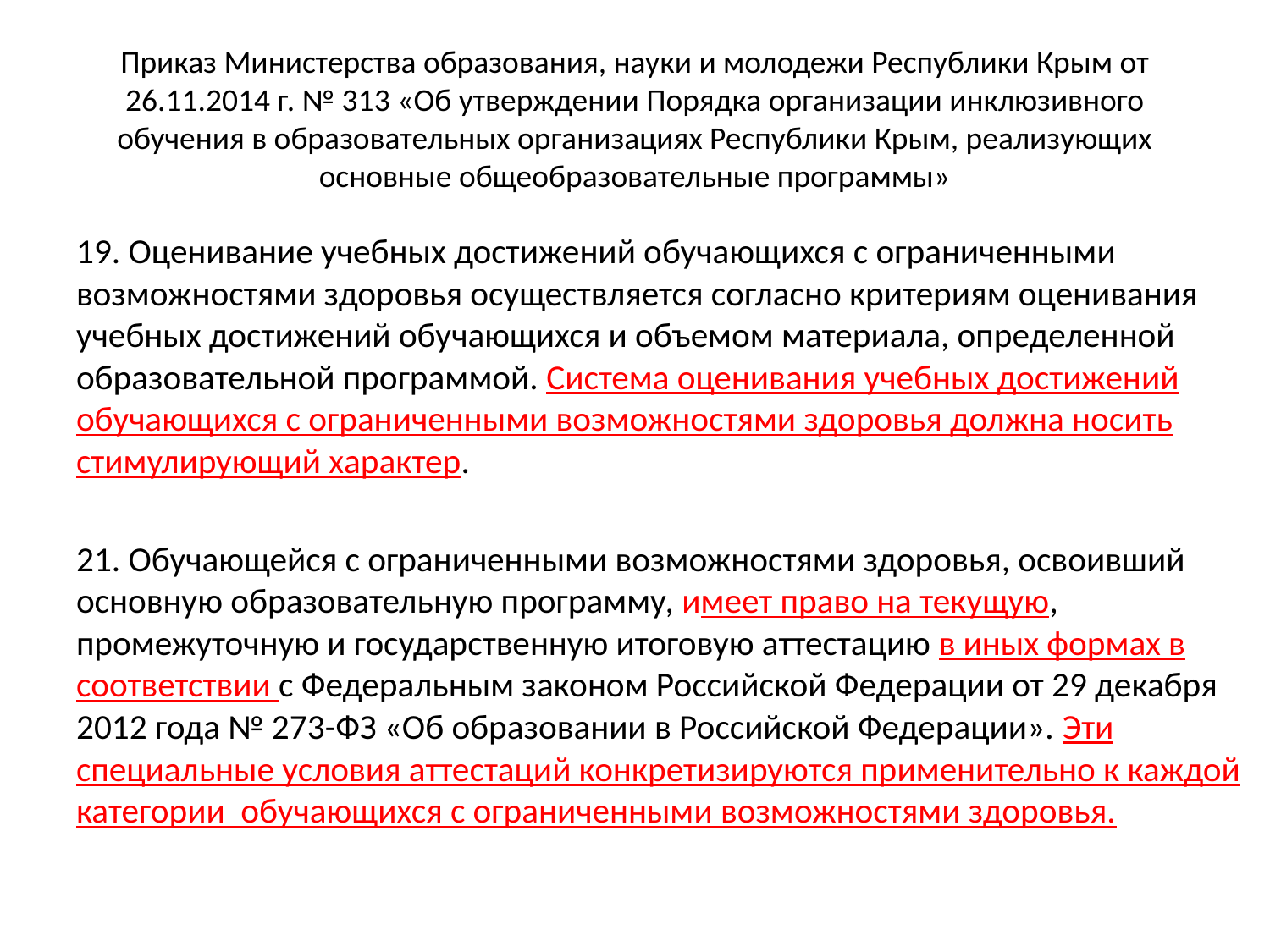

# Приказ Министерства образования, науки и молодежи Республики Крым от 26.11.2014 г. № 313 «Об утверждении Порядка организации инклюзивного обучения в образовательных организациях Республики Крым, реализующих основные общеобразовательные программы»
19. Оценивание учебных достижений обучающихся с ограниченными возможностями здоровья осуществляется согласно критериям оценивания учебных достижений обучающихся и объемом материала, определенной образовательной программой. Система оценивания учебных достижений обучающихся с ограниченными возможностями здоровья должна носить стимулирующий характер.

21. Обучающейся с ограниченными возможностями здоровья, освоивший основную образовательную программу, имеет право на текущую, промежуточную и государственную итоговую аттестацию в иных формах в соответствии с Федеральным законом Российской Федерации от 29 декабря 2012 года № 273-ФЗ «Об образовании в Российской Федерации». Эти специальные условия аттестаций конкретизируются применительно к каждой категории  обучающихся с ограниченными возможностями здоровья.